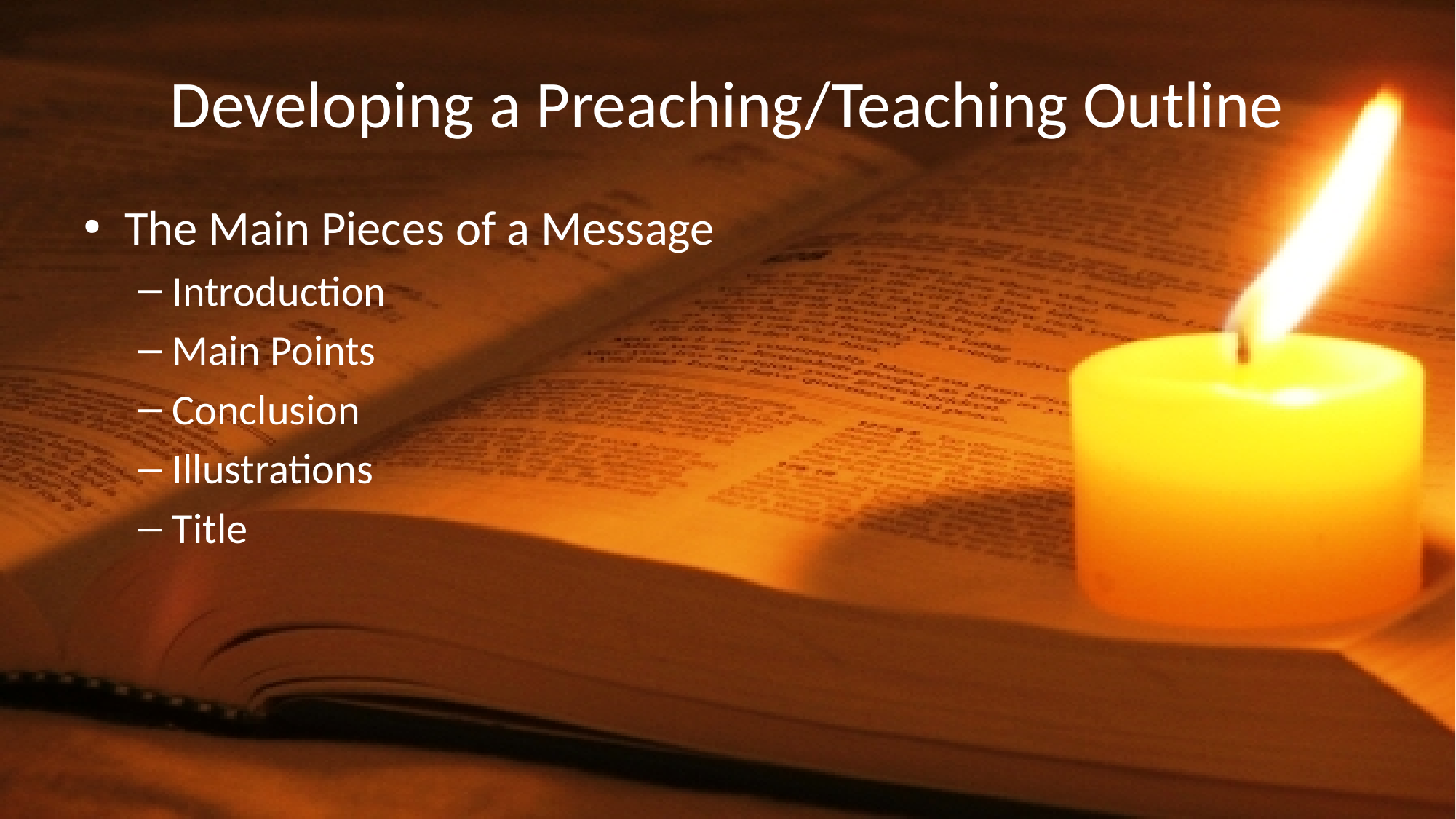

# Developing a Preaching/Teaching Outline
The Main Pieces of a Message
Introduction
Main Points
Conclusion
Illustrations
Title